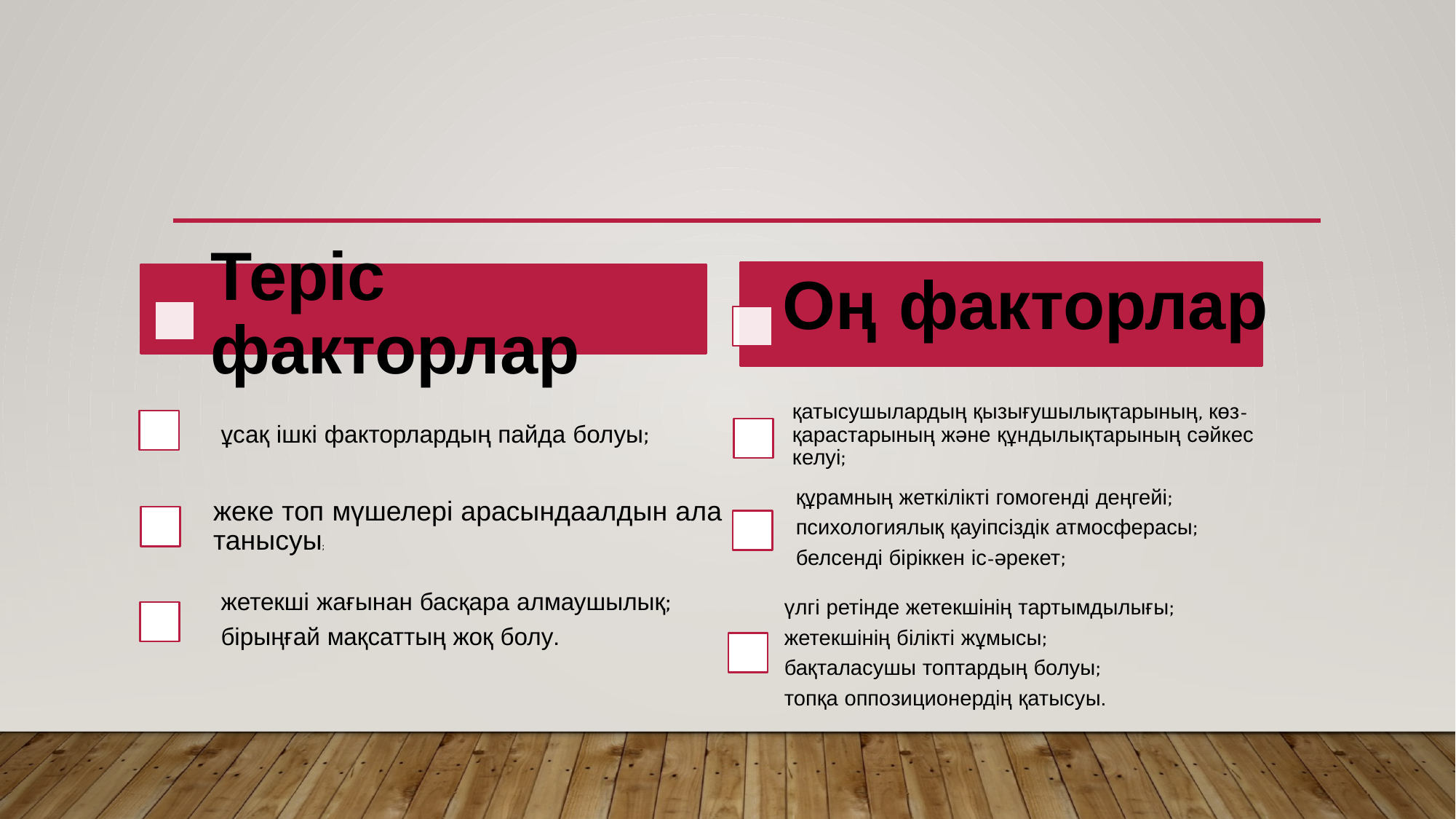

#
Теріс факторлар
ұсақ ішкі факторлардың пайда болуы;
жеке топ мүшелері арасындаалдын ала танысуы;
жетекші жағынан басқара алмаушылық;
бірыңғай мақсаттың жоқ болу.
Оң факторлар
қатысушылардың қызығушылықтарының, көз-қарастарының және құндылықтарының сәйкес келуі;
құрамның жеткілікті гомогенді деңгейі;
психологиялық қауіпсіздік атмосферасы;
белсенді біріккен іс-әрекет;
үлгі ретінде жетекшінің тартымдылығы;
жетекшінің білікті жұмысы;
бақталасушы топтардың болуы;
топқа оппозиционердің қатысуы.